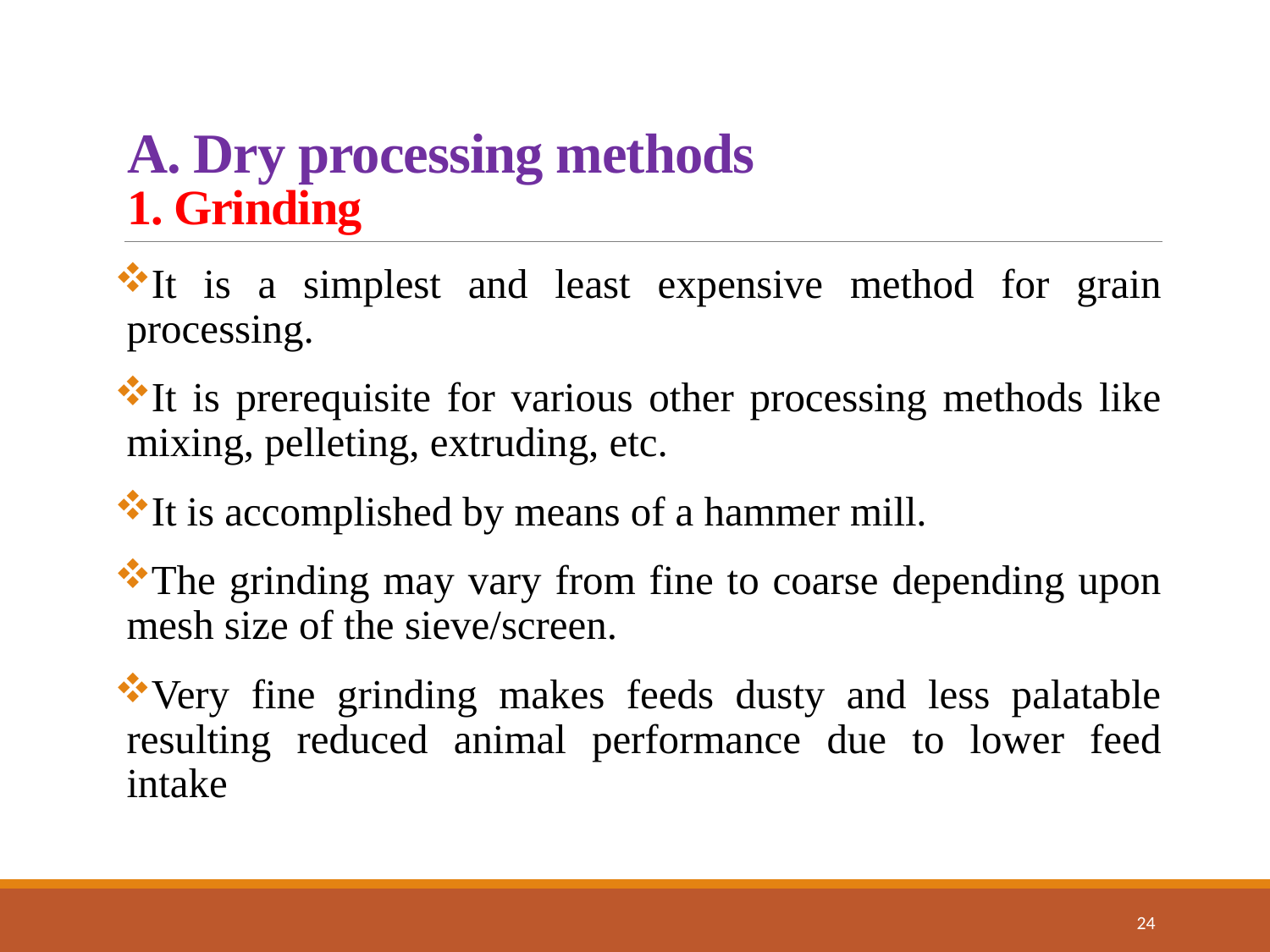

# A. Dry processing methods 1. Grinding
It is a simplest and least expensive method for grain processing.
It is prerequisite for various other processing methods like mixing, pelleting, extruding, etc.
It is accomplished by means of a hammer mill.
The grinding may vary from fine to coarse depending upon mesh size of the sieve/screen.
Very fine grinding makes feeds dusty and less palatable resulting reduced animal performance due to lower feed intake
24